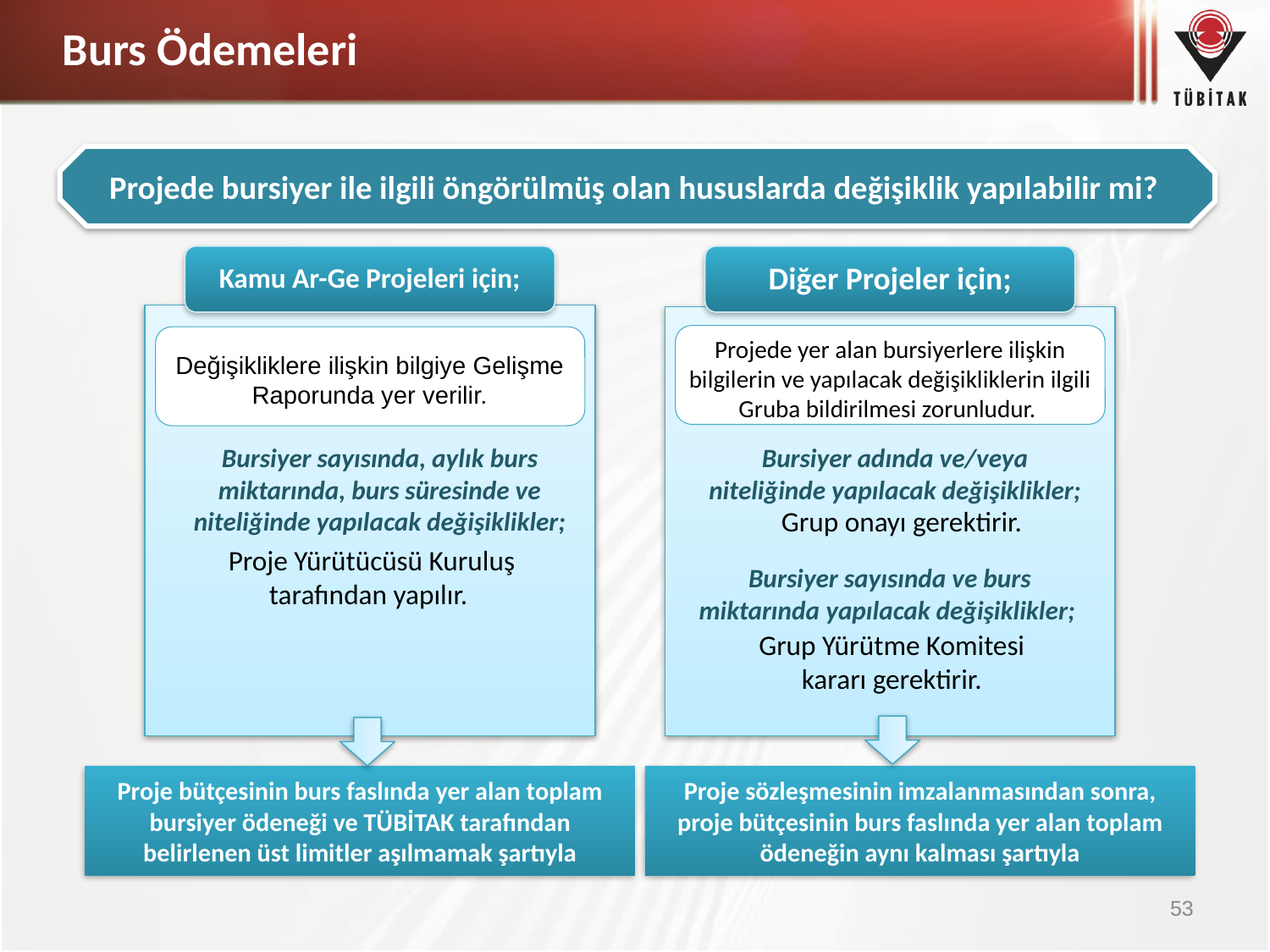

Burs Ödemeleri
Projede bursiyer ile ilgili öngörülmüş olan hususlarda değişiklik yapılabilir mi?
Kamu Ar-Ge Projeleri için;
Diğer Projeler için;

Projede yer alan bursiyerlere ilişkin bilgilerin ve yapılacak değişikliklerin ilgili Gruba bildirilmesi zorunludur.

Değişikliklere ilişkin bilgiye Gelişme Raporunda yer verilir.

Bursiyer adında ve/veya niteliğinde yapılacak değişiklikler;
Bursiyer sayısında, aylık burs miktarında, burs süresinde ve niteliğinde yapılacak değişiklikler;
Grup onayı gerektirir.
Proje Yürütücüsü Kuruluş tarafından yapılır.
Bursiyer sayısında ve burs miktarında yapılacak değişiklikler;
Grup Yürütme Komitesi kararı gerektirir.

Proje bütçesinin burs faslında yer alan toplam bursiyer ödeneği ve TÜBİTAK tarafından belirlenen üst limitler aşılmamak şartıyla
Proje sözleşmesinin imzalanmasından sonra, proje bütçesinin burs faslında yer alan toplam ödeneğin aynı kalması şartıyla
53